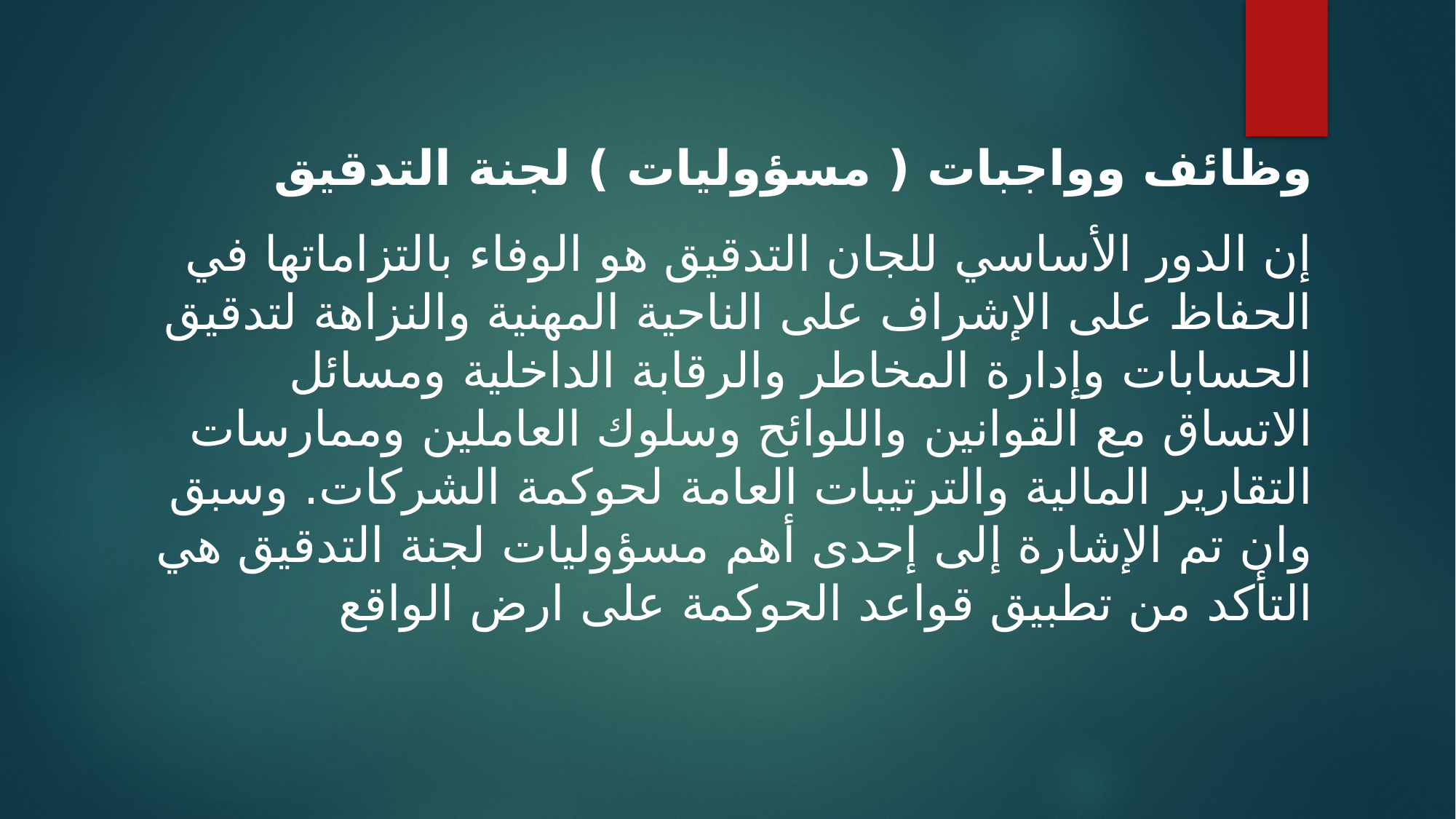

وظائف وواجبات ( مسؤوليات ) لجنة التدقيق
إن الدور الأساسي للجان التدقيق هو الوفاء بالتزاماتها في الحفاظ على الإشراف على الناحية المهنية والنزاهة لتدقيق الحسابات وإدارة المخاطر والرقابة الداخلية ومسائل الاتساق مع القوانين واللوائح وسلوك العاملين وممارسات التقارير المالية والترتيبات العامة لحوكمة الشركات. وسبق وان تم الإشارة إلى إحدى أهم مسؤوليات لجنة التدقيق هي التأكد من تطبيق قواعد الحوكمة على ارض الواقع